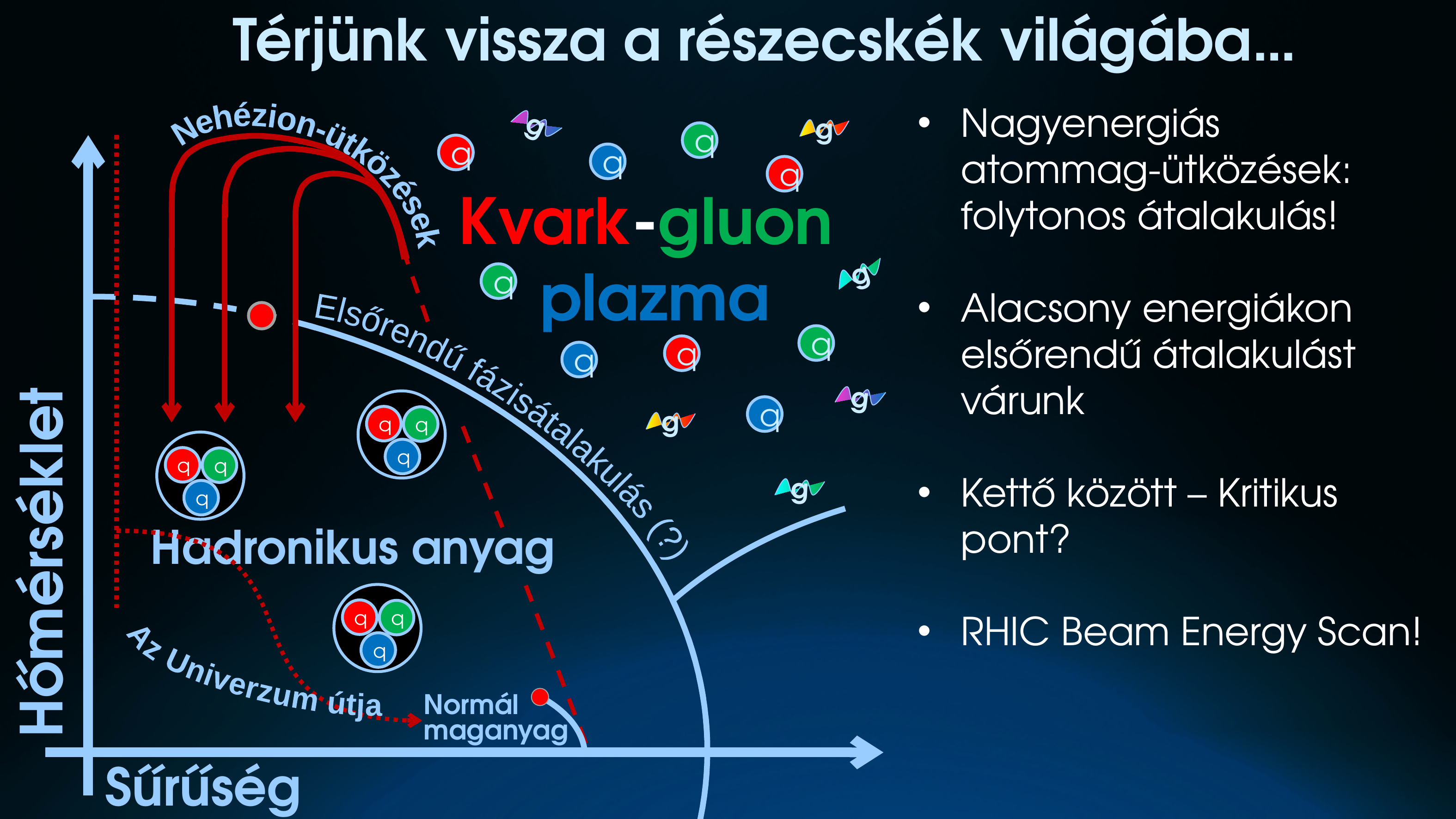

Térjünk vissza a részecskék világába…
Nagyenergiás atommag-ütközések:
folytonos átalakulás!
Alacsony energiákon elsőrendű átalakulást várunk
Kettő között – Kritikus pont?

RHIC Beam Energy Scan!

g
g
q
Nehézion-ütközések

Az Univerzum útja
q
q

q

Kvark-gluon
plazma
q
g

q
q
q
g
Elsőrendű fázisátalakulás (?)

q
q
q
q
g

q
q
q
g

Hőmérséklet
Hadronikus anyag

q
q
q

Normál
maganyag
Sűrűség